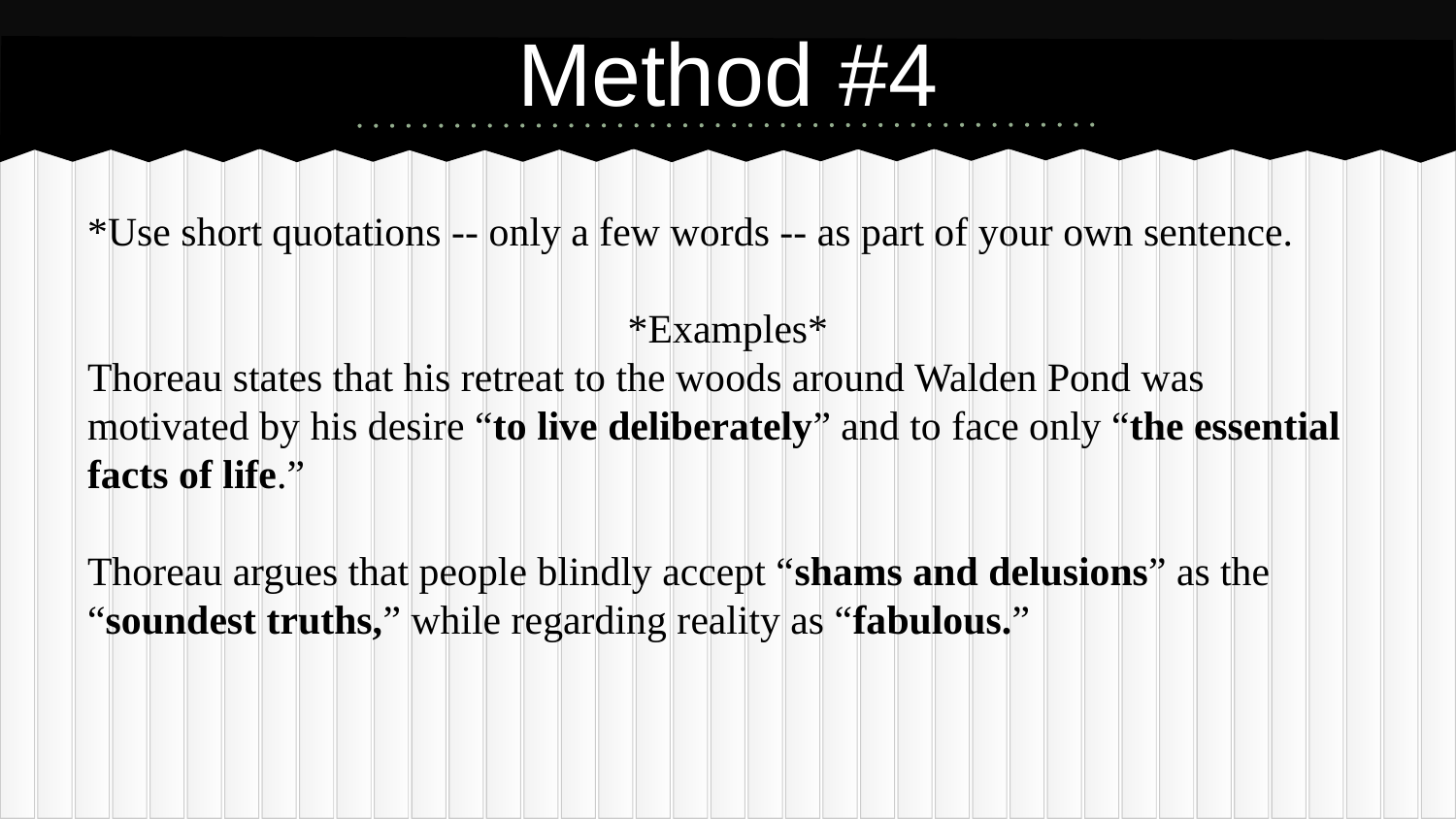

# Method #4
*Use short quotations -- only a few words -- as part of your own sentence.

*Examples*
Thoreau states that his retreat to the woods around Walden Pond was motivated by his desire “to live deliberately” and to face only “the essential facts of life.”

Thoreau argues that people blindly accept “shams and delusions” as the “soundest truths,” while regarding reality as “fabulous.”